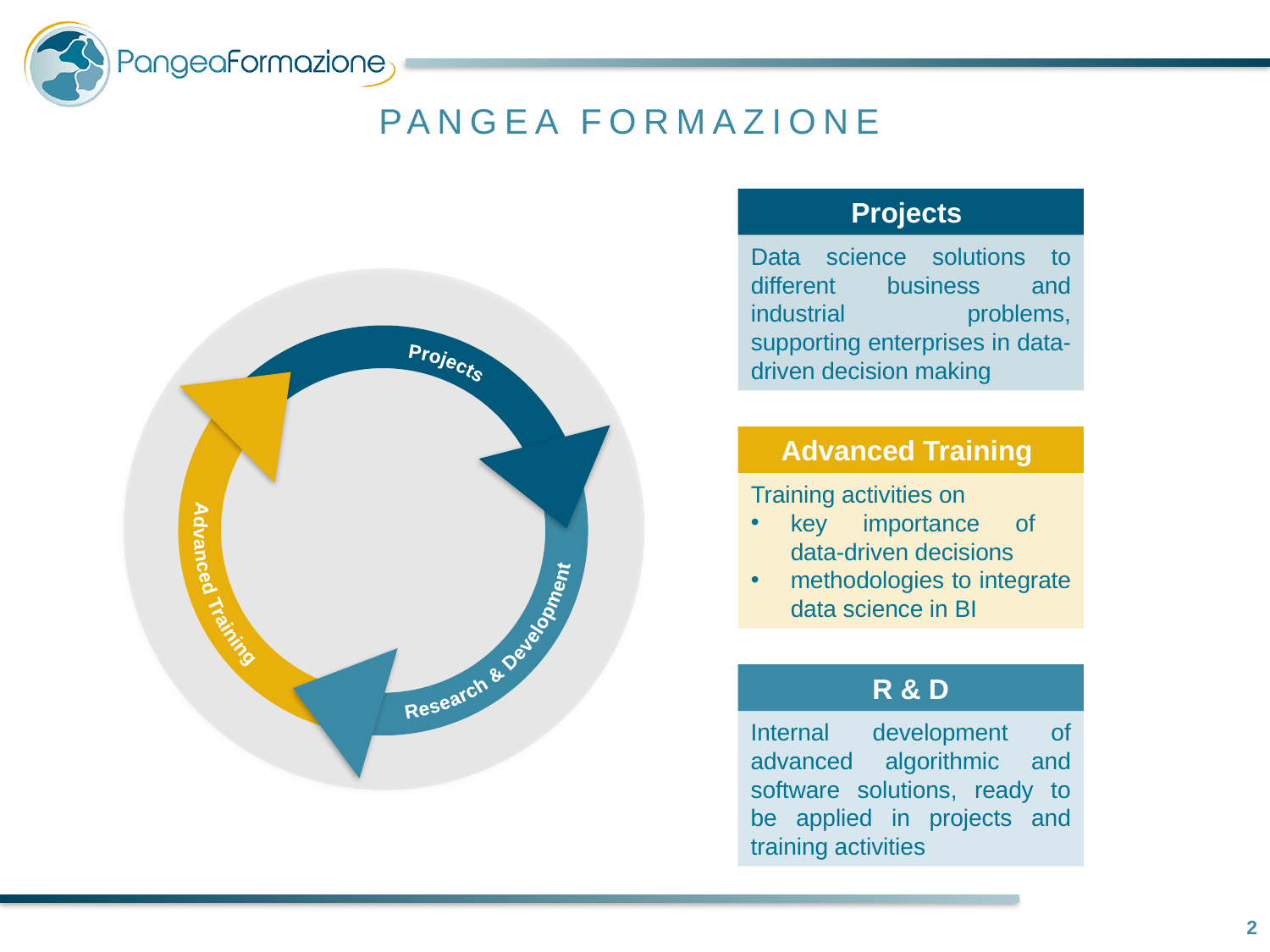

PANGEA FORMAZIONE
Projects
Data science solutions to different business and industrial problems, supporting enterprises in data-driven decision making

Research & Development
Advanced Training

Projects

Advanced Training
Training activities on
key importance of
data-driven decisions
methodologies to integrate data science in BI
R & D
Internal development of advanced algorithmic and software solutions, ready to be applied in projects and training activities
2